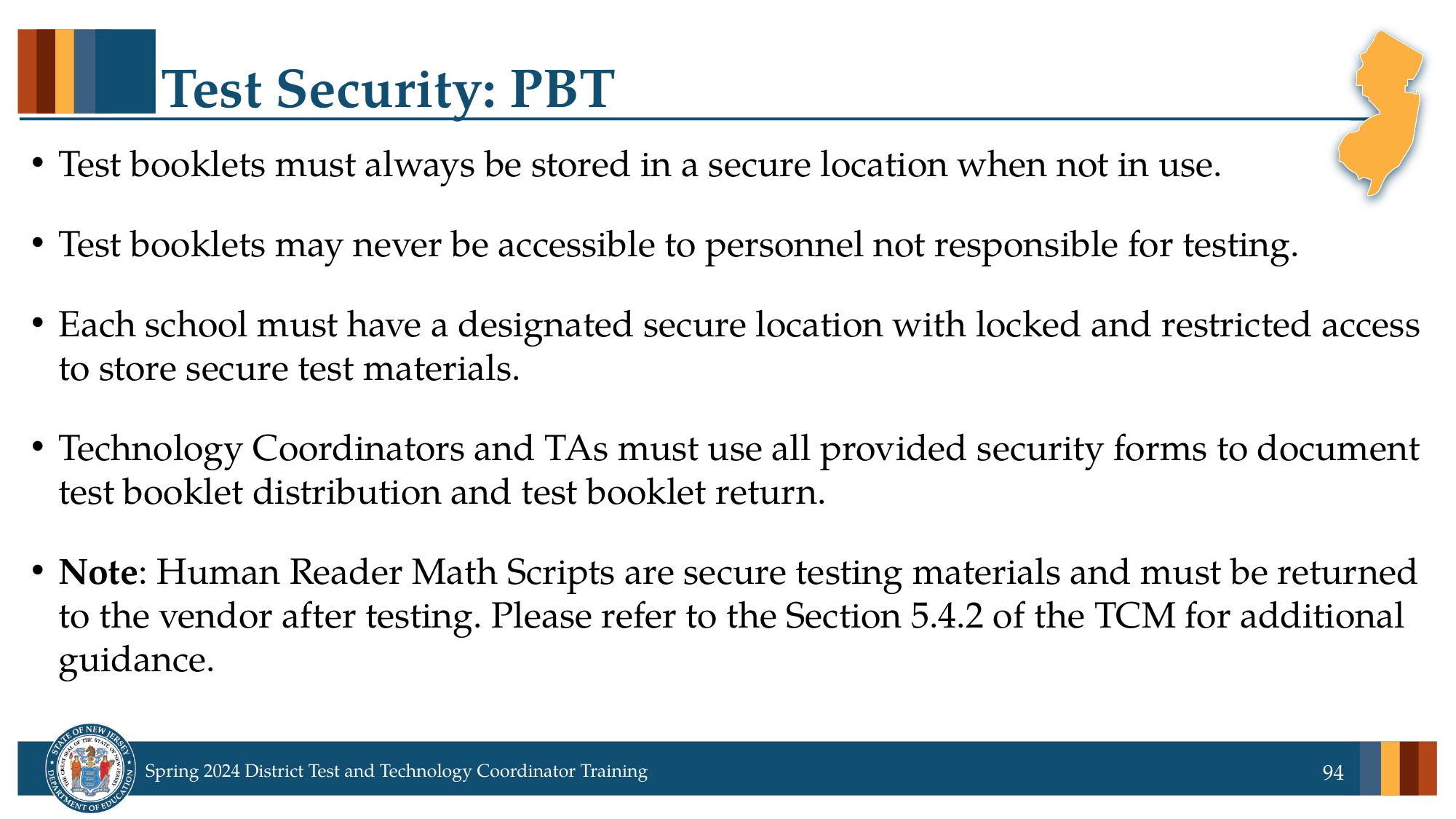

# Test Security: PBT
Test booklets must always be stored in a secure location when not in use.
Test booklets may never be accessible to personnel not responsible for testing.
Each school must have a designated secure location with locked and restricted access to store secure test materials.
Technology Coordinators and TAs must use all provided security forms to document test booklet distribution and test booklet return.
Note: Human Reader Math Scripts are secure testing materials and must be returned to the vendor after testing. Please refer to the Section 5.4.2 of the TCM for additional guidance.
94